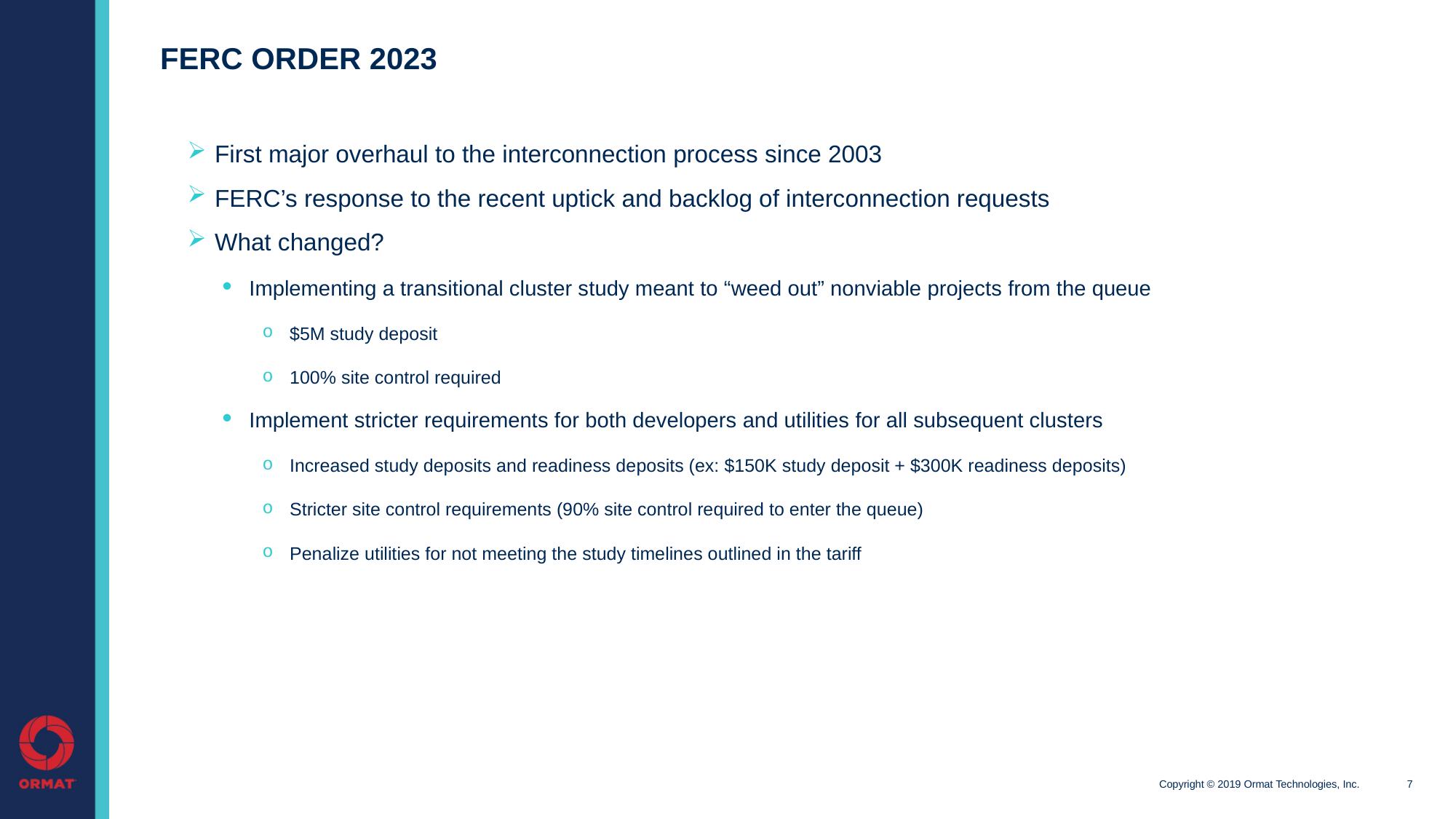

# FERC ORDER 2023
First major overhaul to the interconnection process since 2003
FERC’s response to the recent uptick and backlog of interconnection requests
What changed?
Implementing a transitional cluster study meant to “weed out” nonviable projects from the queue
$5M study deposit
100% site control required
Implement stricter requirements for both developers and utilities for all subsequent clusters
Increased study deposits and readiness deposits (ex: $150K study deposit + $300K readiness deposits)
Stricter site control requirements (90% site control required to enter the queue)
Penalize utilities for not meeting the study timelines outlined in the tariff

7